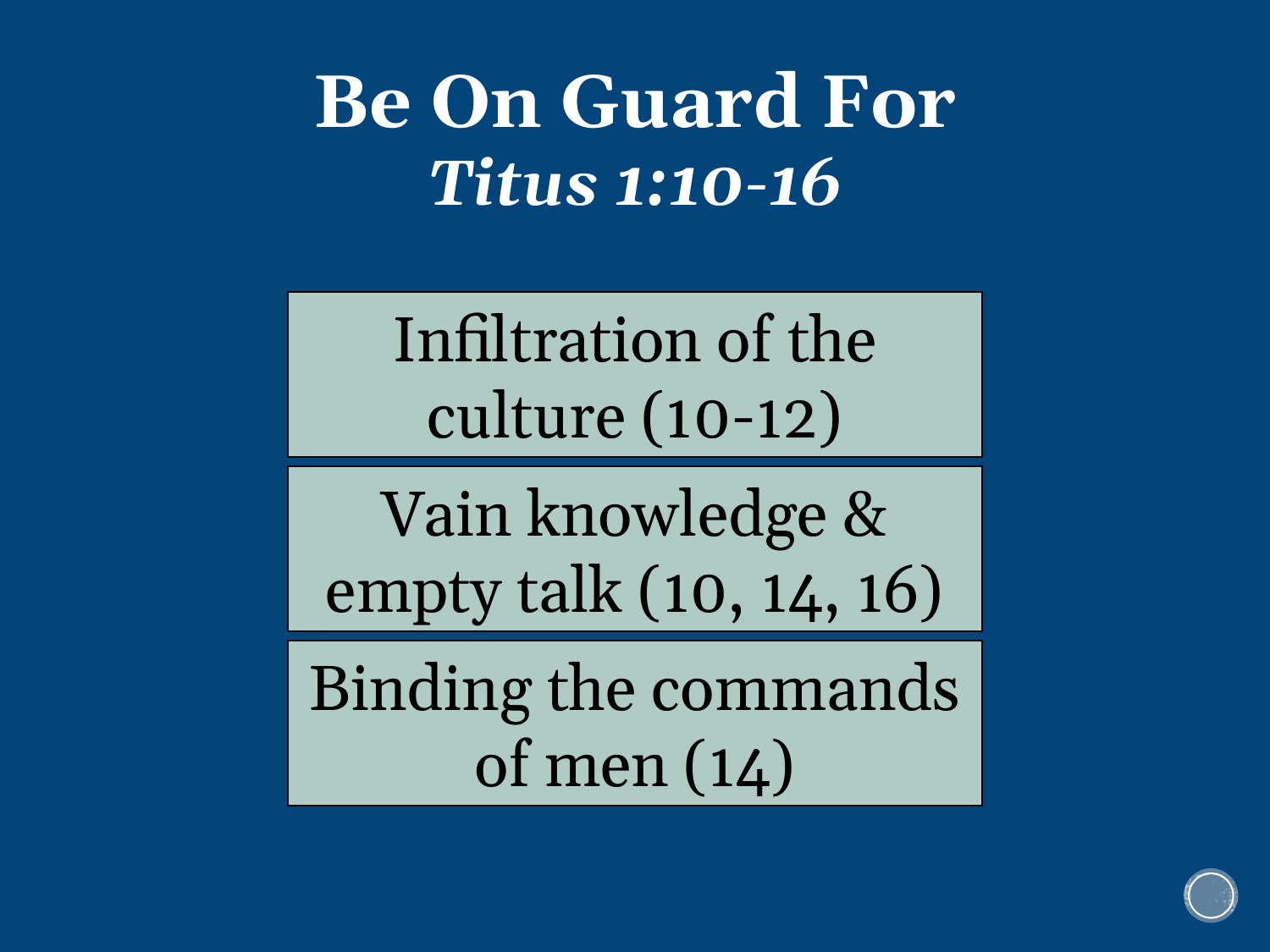

# Be On Guard For Titus 1:10-16
Infiltration of the culture (10-12)
Vain knowledge & empty talk (10, 14, 16)
Binding the commands of men (14)